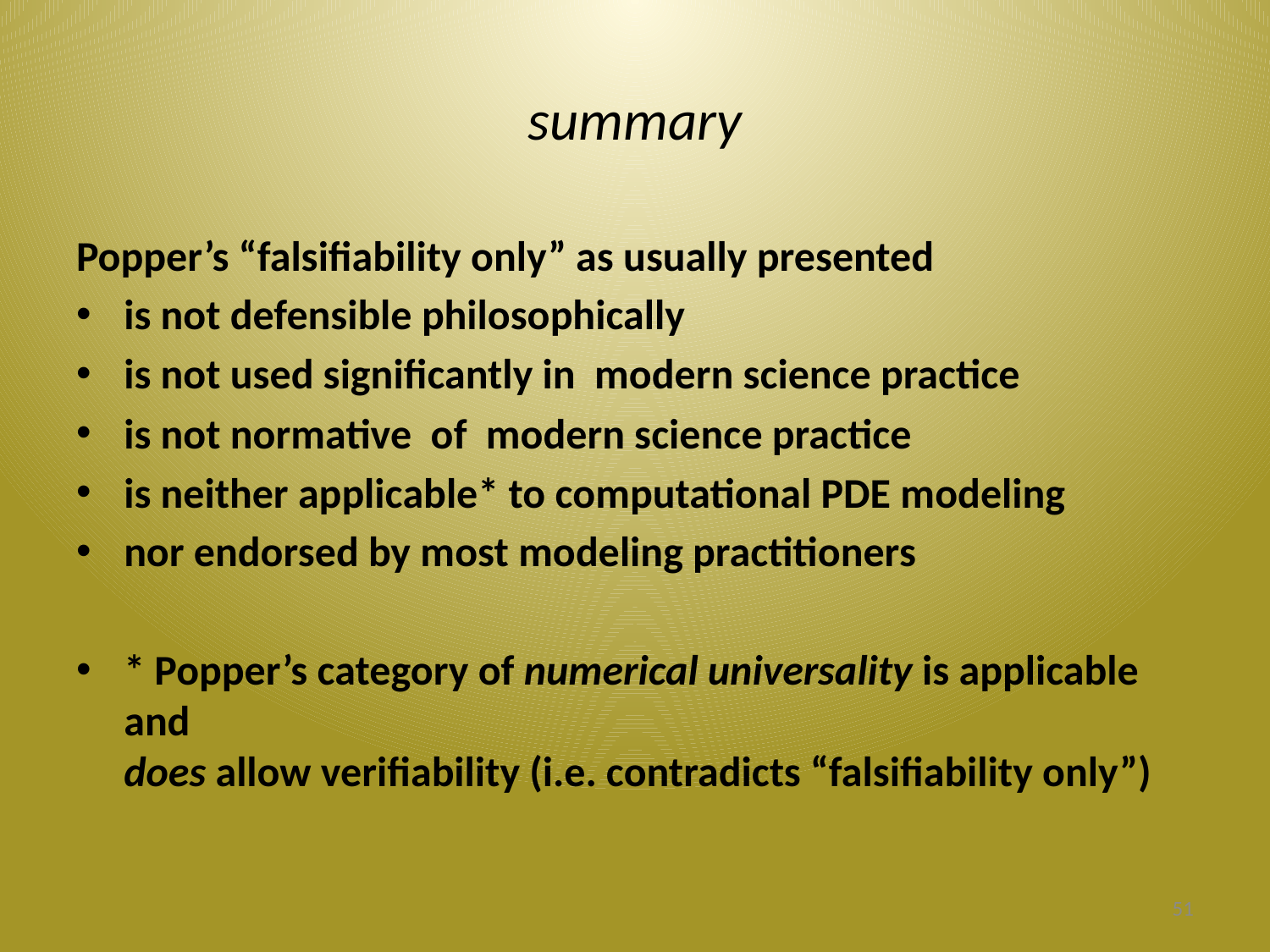

# summary
Popper’s “falsifiability only” as usually presented
is not defensible philosophically
is not used significantly in  modern science practice
is not normative  of  modern science practice
is neither applicable* to computational PDE modeling
nor endorsed by most modeling practitioners

* Popper’s category of numerical universality is applicable and
does allow verifiability (i.e. contradicts “falsifiability only”)
51